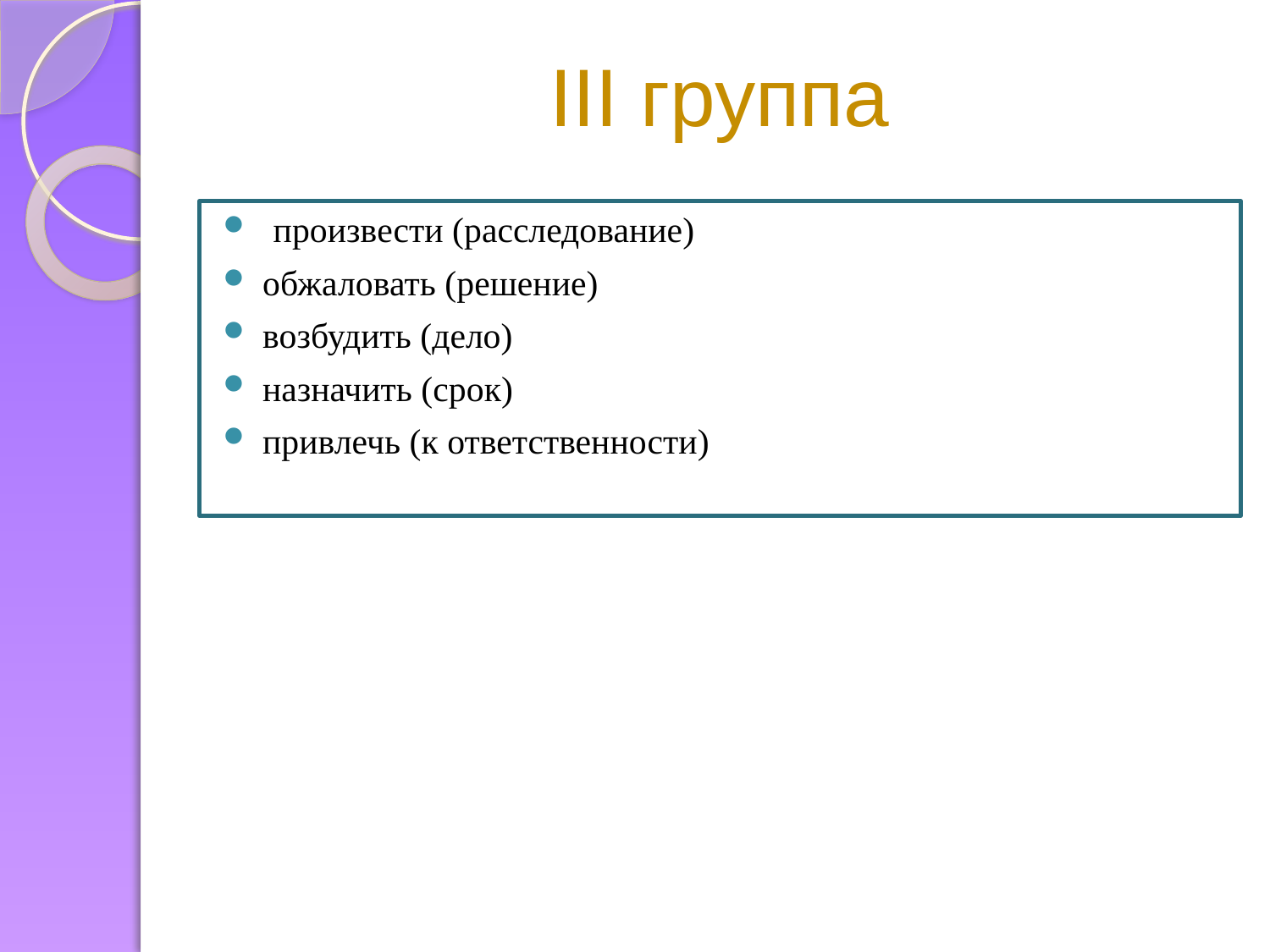

# III группа
 произвести (расследование)
обжаловать (решение)
возбудить (дело)
назначить (срок)
привлечь (к ответственности)